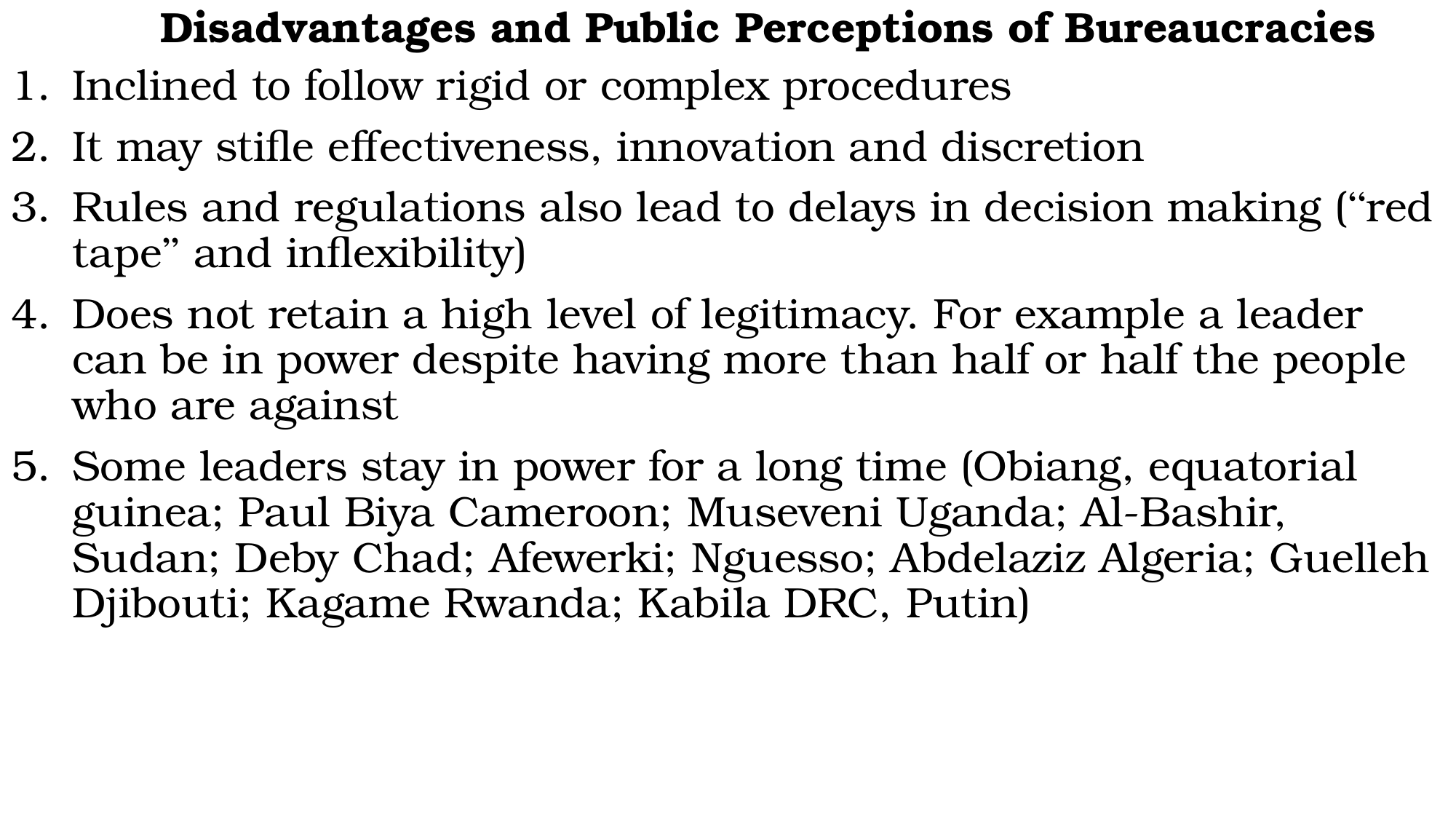

# Disadvantages and Public Perceptions of Bureaucracies
Inclined to follow rigid or complex procedures
It may stifle effectiveness, innovation and discretion
Rules and regulations also lead to delays in decision making (‘‘red tape’’ and inflexibility)
Does not retain a high level of legitimacy. For example a leader can be in power despite having more than half or half the people who are against
Some leaders stay in power for a long time (Obiang, equatorial guinea; Paul Biya Cameroon; Museveni Uganda; Al-Bashir, Sudan; Deby Chad; Afewerki; Nguesso; Abdelaziz Algeria; Guelleh Djibouti; Kagame Rwanda; Kabila DRC, Putin)